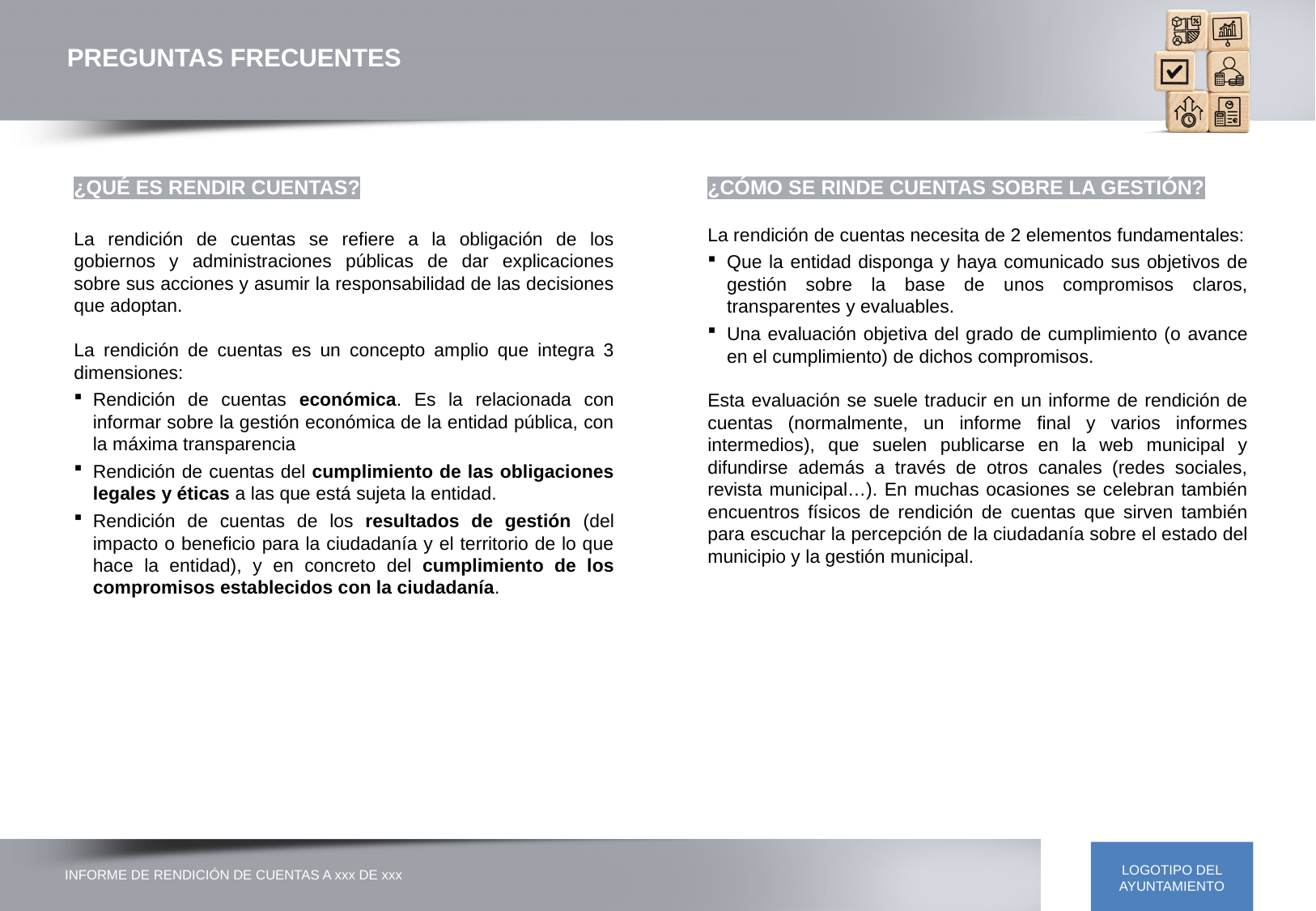

PREGUNTAS FRECUENTES

¿QUÉ ES RENDIR CUENTAS?

La rendición de cuentas se refiere a la obligación de los gobiernos y administraciones públicas de dar explicaciones sobre sus acciones y asumir la responsabilidad de las decisiones que adoptan.

La rendición de cuentas es un concepto amplio que integra 3 dimensiones:
Rendición de cuentas económica. Es la relacionada con informar sobre la gestión económica de la entidad pública, con la máxima transparencia
Rendición de cuentas del cumplimiento de las obligaciones legales y éticas a las que está sujeta la entidad.
Rendición de cuentas de los resultados de gestión (del impacto o beneficio para la ciudadanía y el territorio de lo que hace la entidad), y en concreto del cumplimiento de los compromisos establecidos con la ciudadanía.
¿CÓMO SE RINDE CUENTAS SOBRE LA GESTIÓN?

La rendición de cuentas necesita de 2 elementos fundamentales:
Que la entidad disponga y haya comunicado sus objetivos de gestión sobre la base de unos compromisos claros, transparentes y evaluables.
Una evaluación objetiva del grado de cumplimiento (o avance en el cumplimiento) de dichos compromisos.

Esta evaluación se suele traducir en un informe de rendición de cuentas (normalmente, un informe final y varios informes intermedios), que suelen publicarse en la web municipal y difundirse además a través de otros canales (redes sociales, revista municipal…). En muchas ocasiones se celebran también encuentros físicos de rendición de cuentas que sirven también para escuchar la percepción de la ciudadanía sobre el estado del municipio y la gestión municipal.